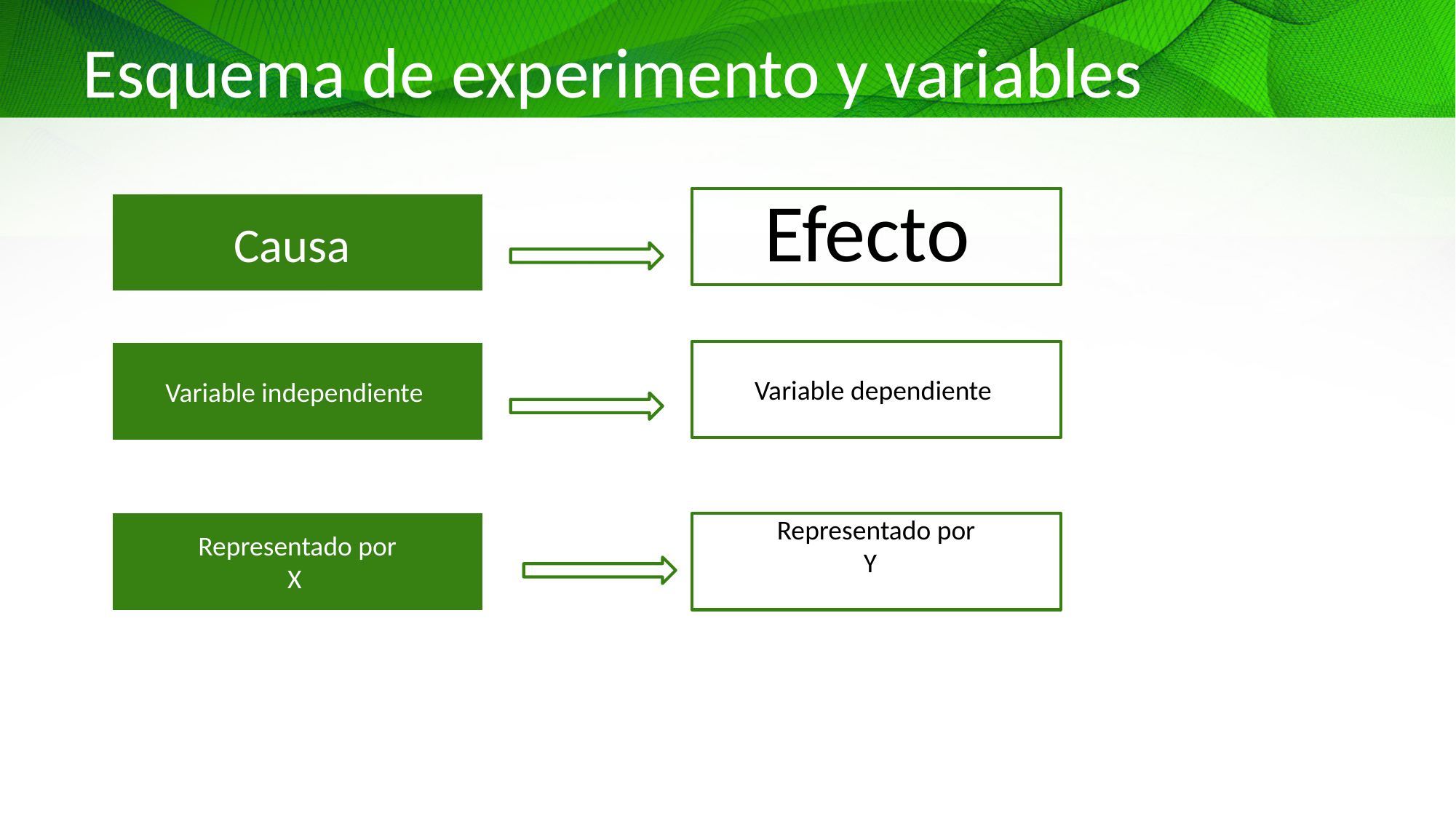

# Esquema de experimento y variables

Efecto
Causa
Causa

Variable dependiente
Variable independiente

Representado por
X
Representado por
Y
a